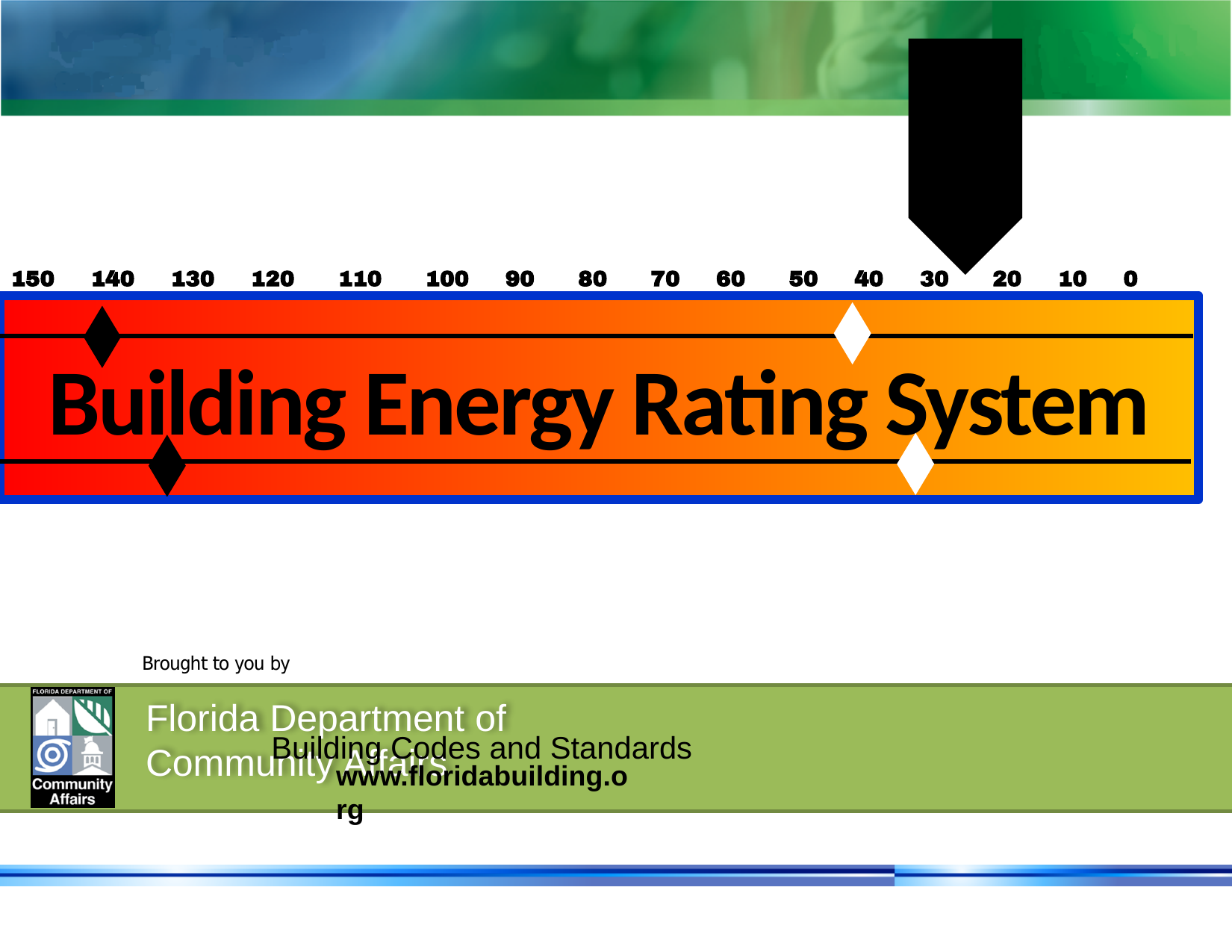

150     140     130     120      110      100     90      80      70     60      50     40     30      20     10     0
# Building Energy Rating System

Brought to you by
www.floridabuilding.org